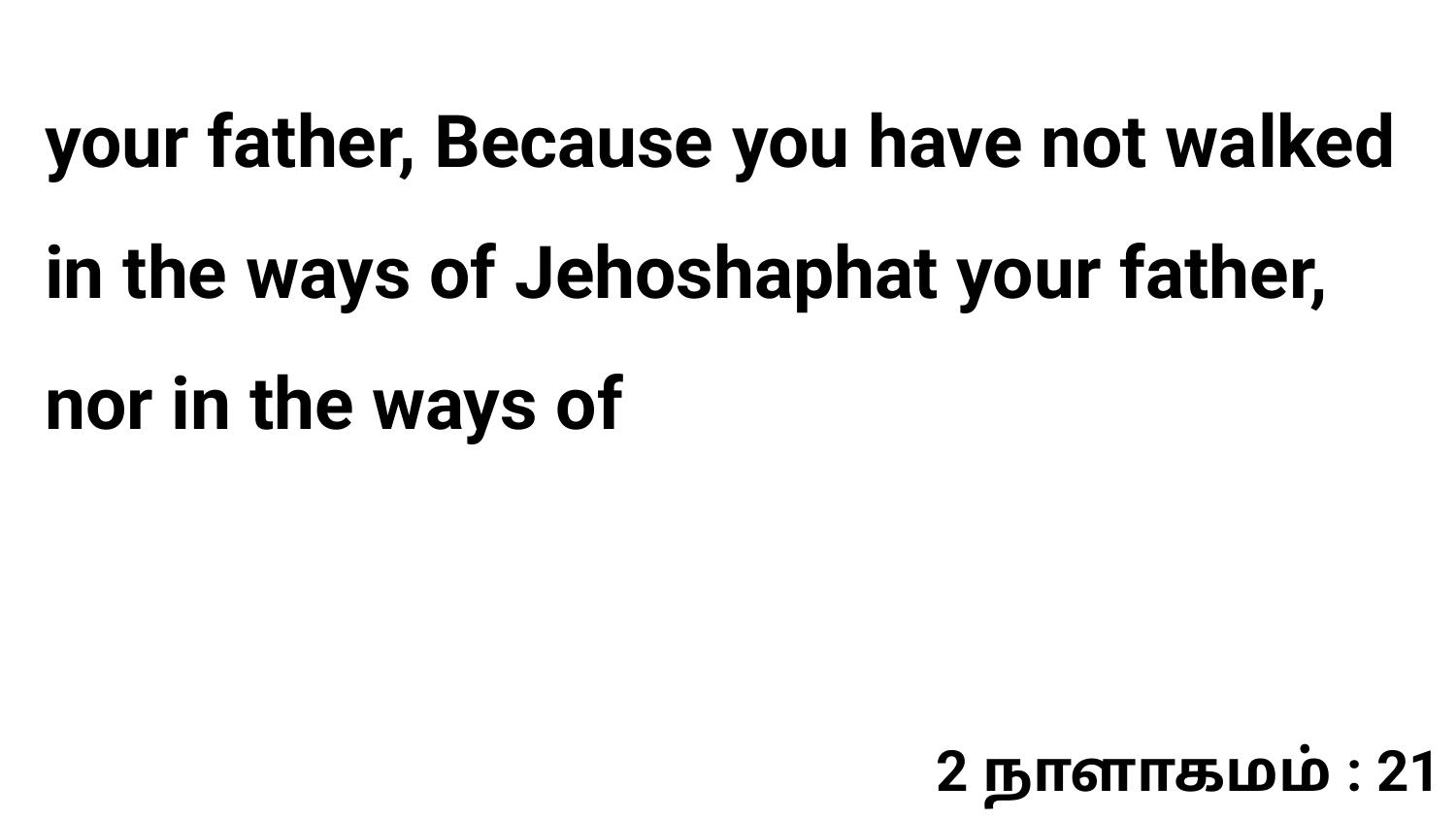

your father, Because you have not walked in the ways of Jehoshaphat your father, nor in the ways of
2 நாளாகமம் : 21